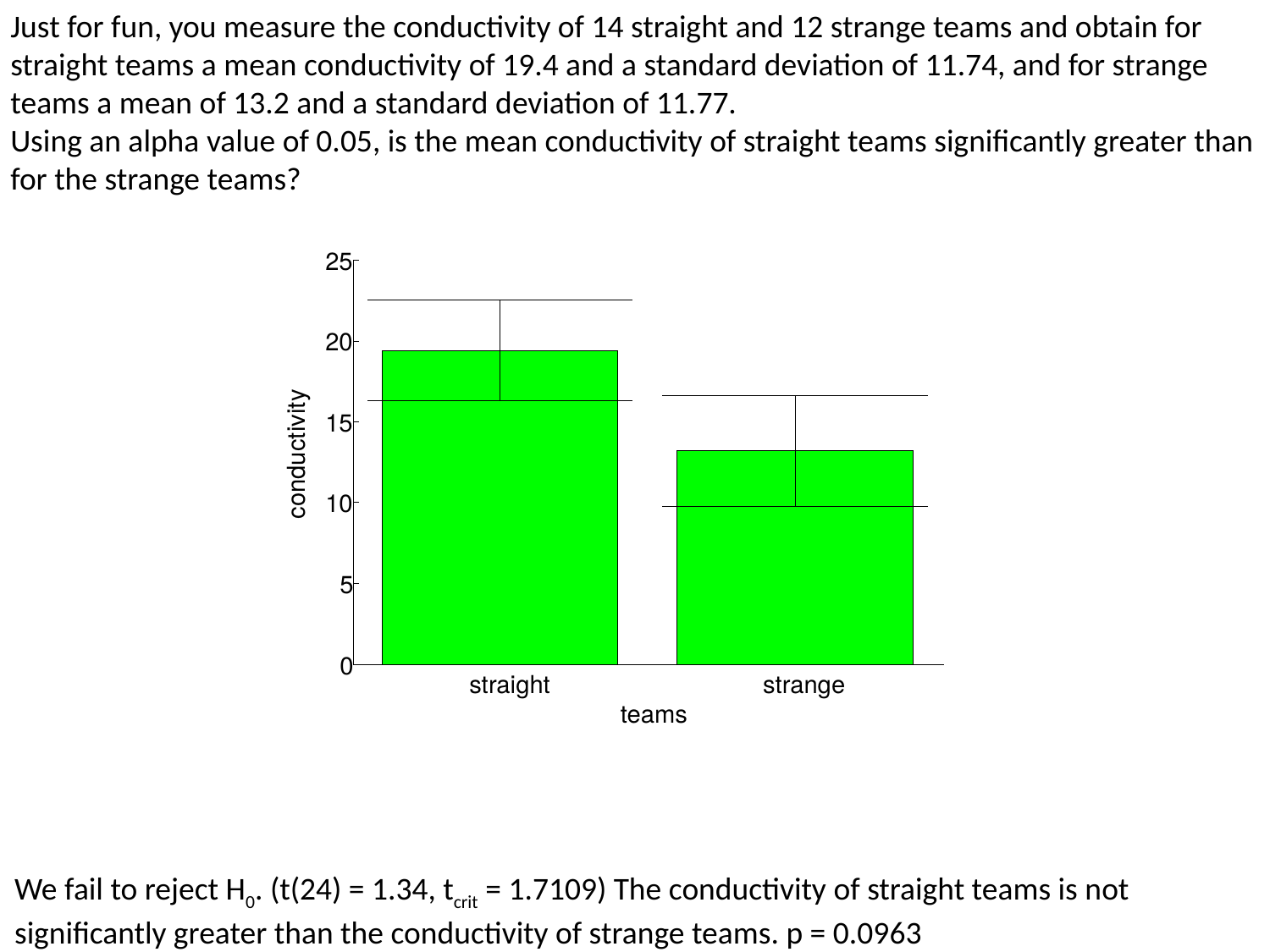

Just for fun, you measure the conductivity of 14 straight and 12 strange teams and obtain for straight teams a mean conductivity of 19.4 and a standard deviation of 11.74, and for strange teams a mean of 13.2 and a standard deviation of 11.77.
Using an alpha value of 0.05, is the mean conductivity of straight teams significantly greater than for the strange teams?

25

20

15

conductivity

10

5

0

straight
strange
teams
We fail to reject H0. (t(24) = 1.34, tcrit = 1.7109) The conductivity of straight teams is not significantly greater than the conductivity of strange teams. p = 0.0963